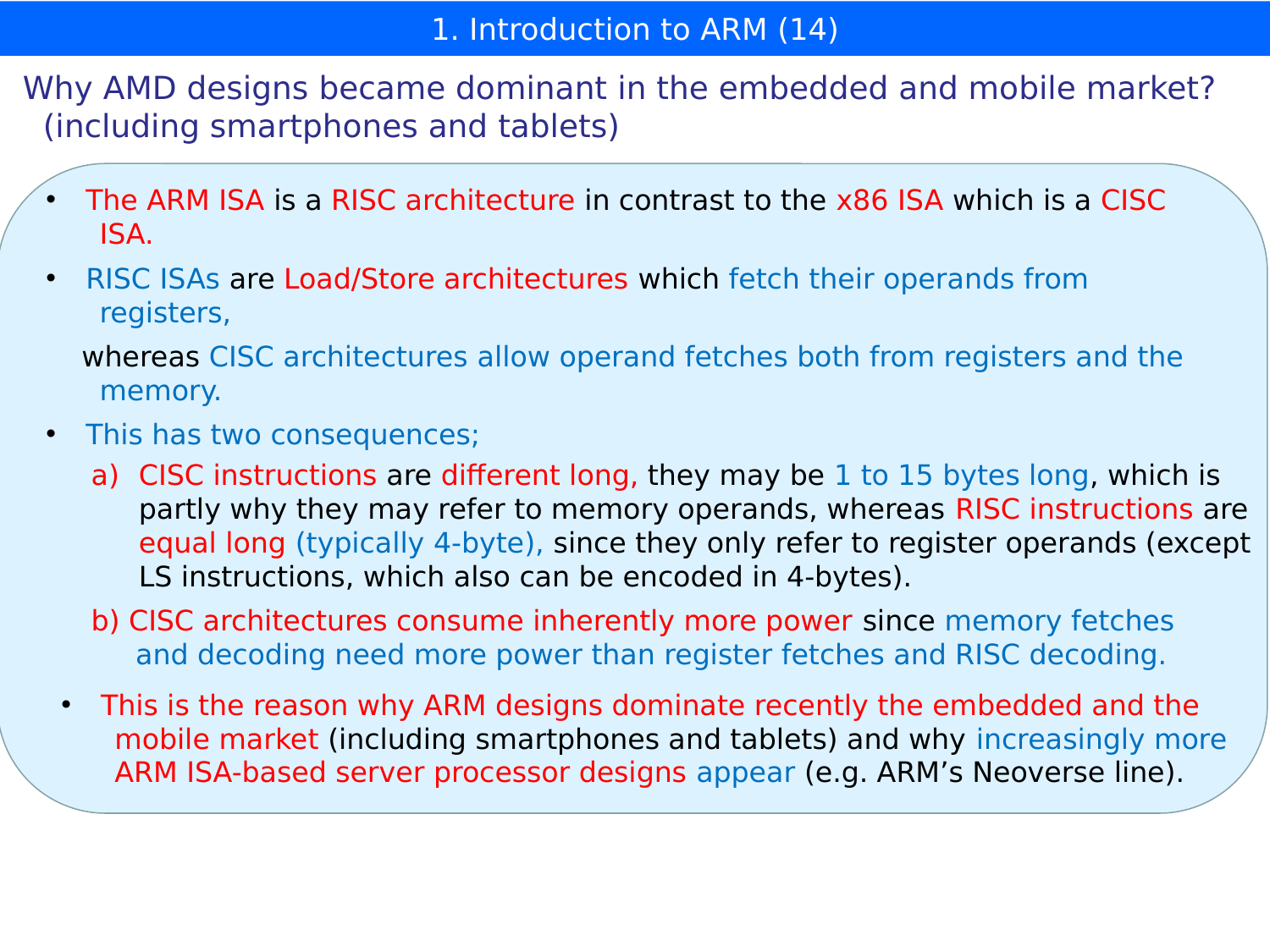

# 1. Introduction to ARM (14)
Why AMD designs became dominant in the embedded and mobile market?
  (including smartphones and tablets)

The ARM ISA is a RISC architecture in contrast to the x86 ISA which is a CISC
      ISA.
RISC ISAs are Load/Store architectures which fetch their operands from
      registers,
    whereas CISC architectures allow operand fetches both from registers and the
      memory.
This has two consequences;

CISC instructions are different long, they may be 1 to 15 bytes long, which is partly why they may refer to memory operands, whereas RISC instructions are equal long (typically 4-byte), since they only refer to register operands (except LS instructions, which also can be encoded in 4-bytes).
b) CISC architectures consume inherently more power since memory fetches
     and decoding need more power than register fetches and RISC decoding.
This is the reason why ARM designs dominate recently the embedded and the
      mobile market (including smartphones and tablets) and why increasingly more
      ARM ISA-based server processor designs appear (e.g. ARM’s Neoverse line).